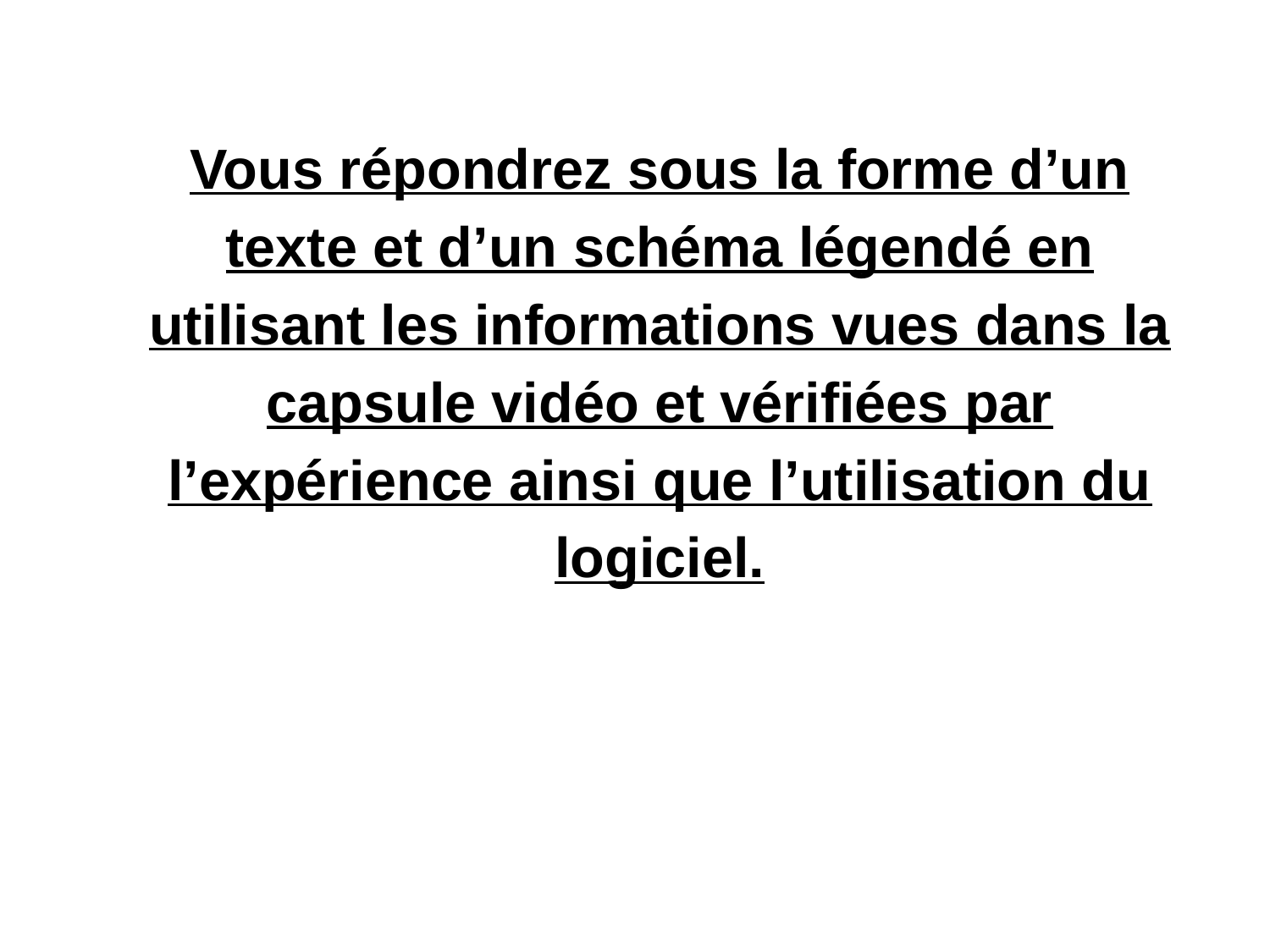

Vous répondrez sous la forme d’un texte et d’un schéma légendé en utilisant les informations vues dans la capsule vidéo et vérifiées par l’expérience ainsi que l’utilisation du logiciel.